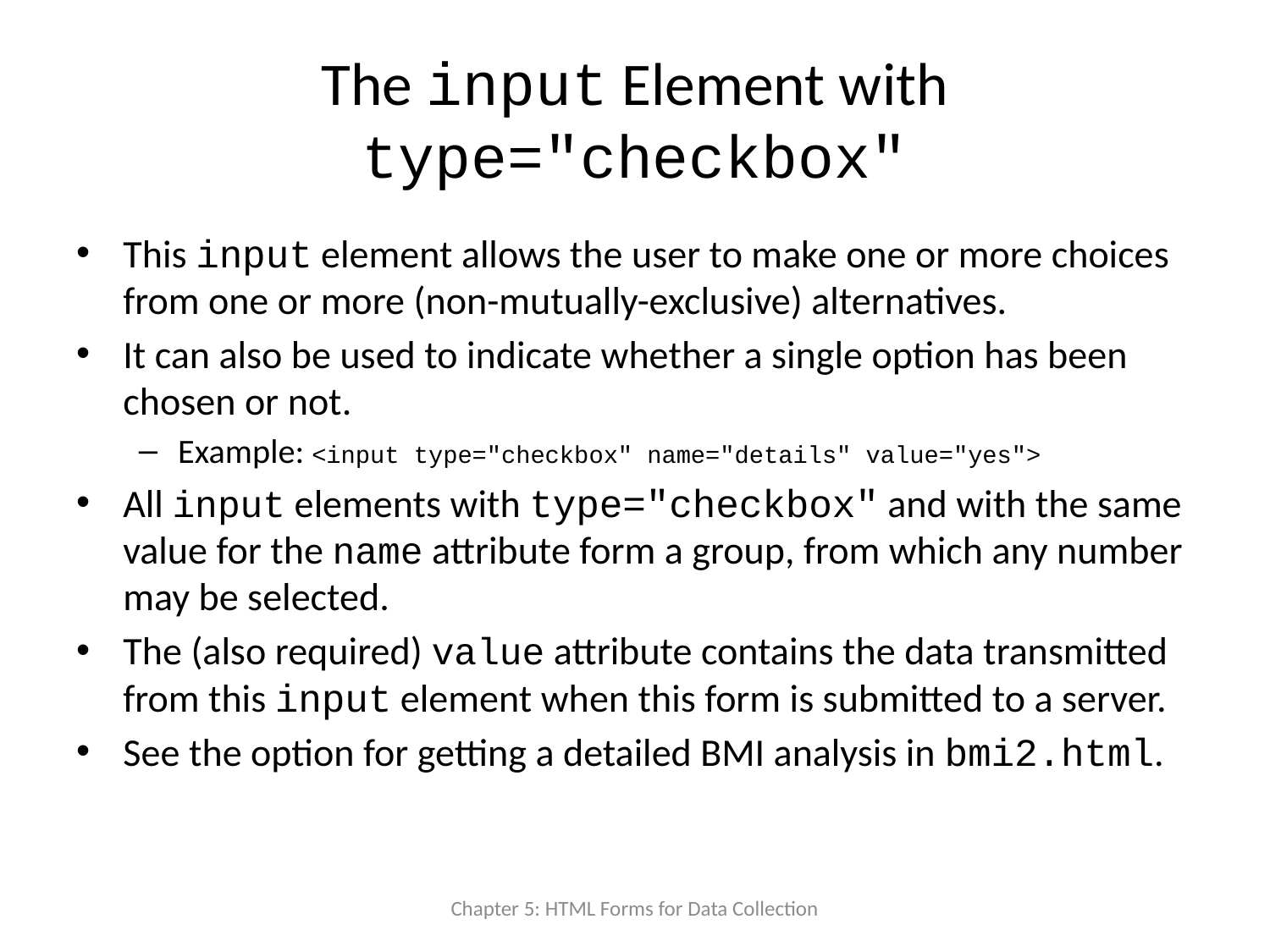

# The input Element with type="checkbox"
This input element allows the user to make one or more choices from one or more (non-mutually-exclusive) alternatives.
It can also be used to indicate whether a single option has been chosen or not.
Example: <input type="checkbox" name="details" value="yes">
All input elements with type="checkbox" and with the same value for the name attribute form a group, from which any number may be selected.
The (also required) value attribute contains the data transmitted from this input element when this form is submitted to a server.
See the option for getting a detailed BMI analysis in bmi2.html.
Chapter 5: HTML Forms for Data Collection